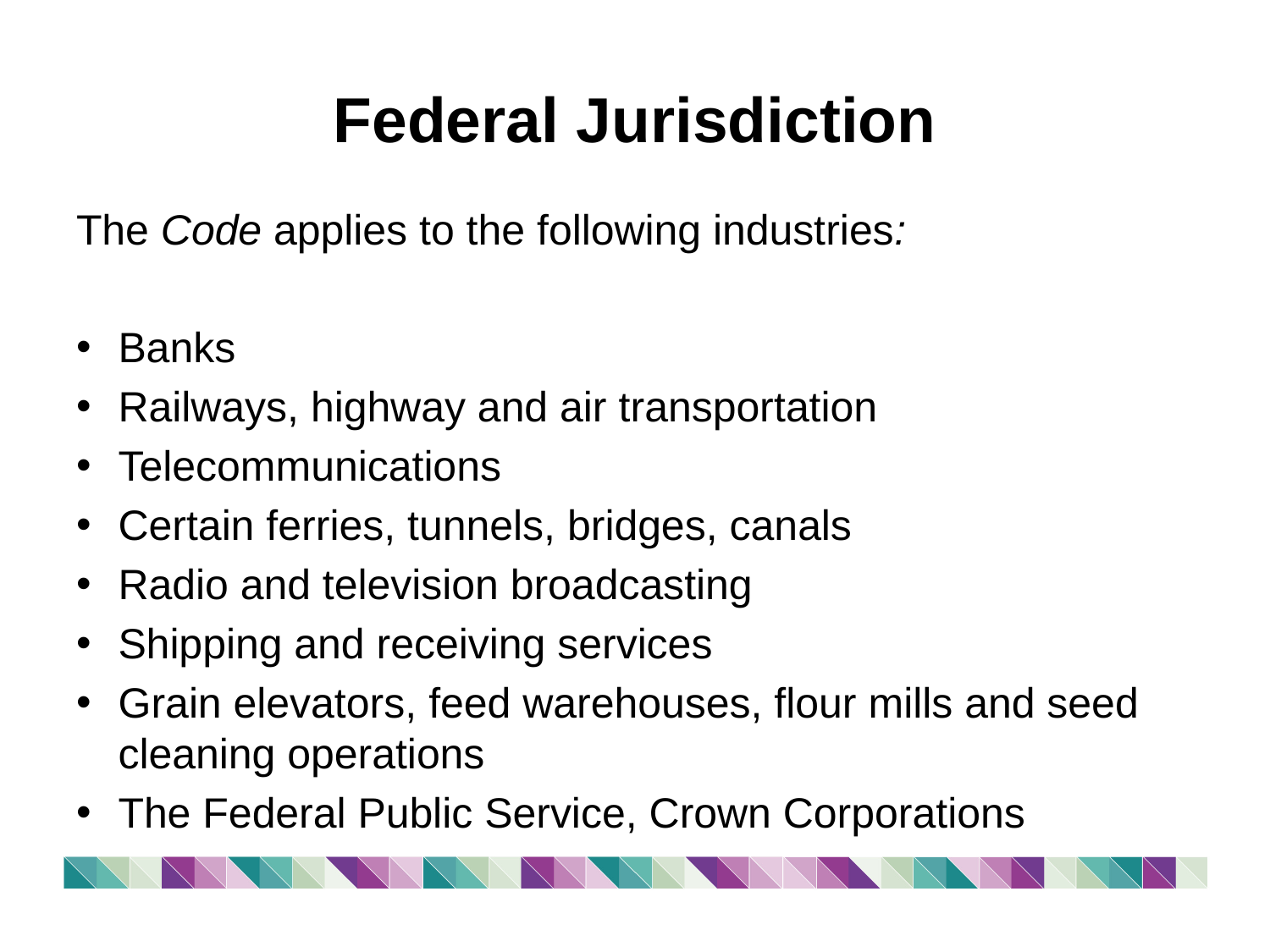

# Federal Jurisdiction
The Code applies to the following industries:

Banks
Railways, highway and air transportation
Telecommunications
Certain ferries, tunnels, bridges, canals
Radio and television broadcasting
Shipping and receiving services
Grain elevators, feed warehouses, flour mills and seed cleaning operations
The Federal Public Service, Crown Corporations